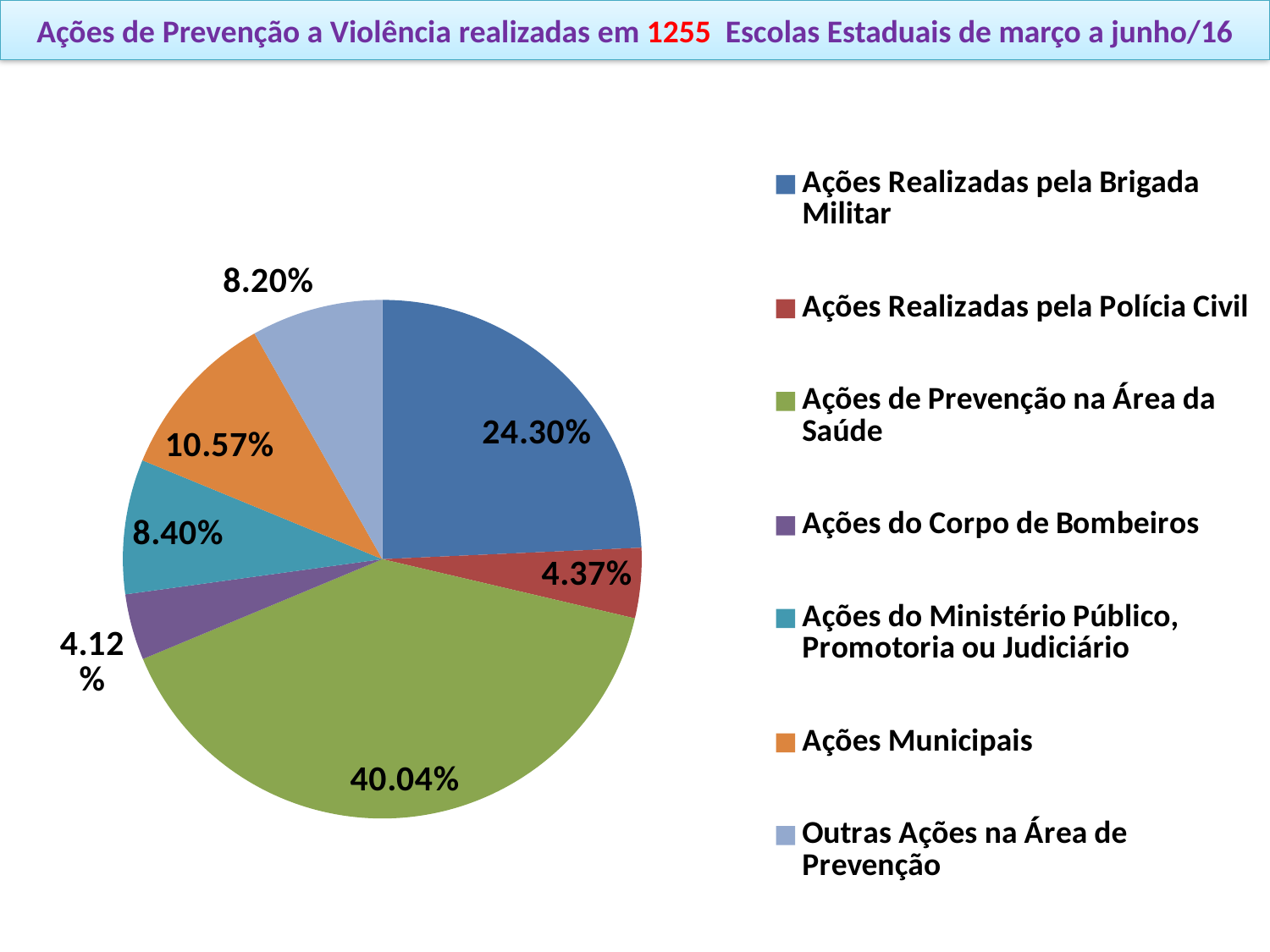

# Ações de Prevenção a Violência realizadas em 1255  Escolas Estaduais de março a junho/16

### Chart

| Category | Percentual |
|---|---|
| Ações Realizadas pela Brigada Militar | 0.24295432458697844 |
| Ações Realizadas pela Polícia Civil | 0.043731778425655975 |
| Ações de Prevenção na Área da Saúde | 0.4003887269193404 |
| Ações do Corpo de Bombeiros | 0.04120505344995138 |
| Ações do Ministério Público, Promotoria ou Judiciário | 0.08396501457726 |
| Ações Municipais | 0.10573372206025325 |
| Outras Ações na Área de Prevenção | 0.08202137998056404 |